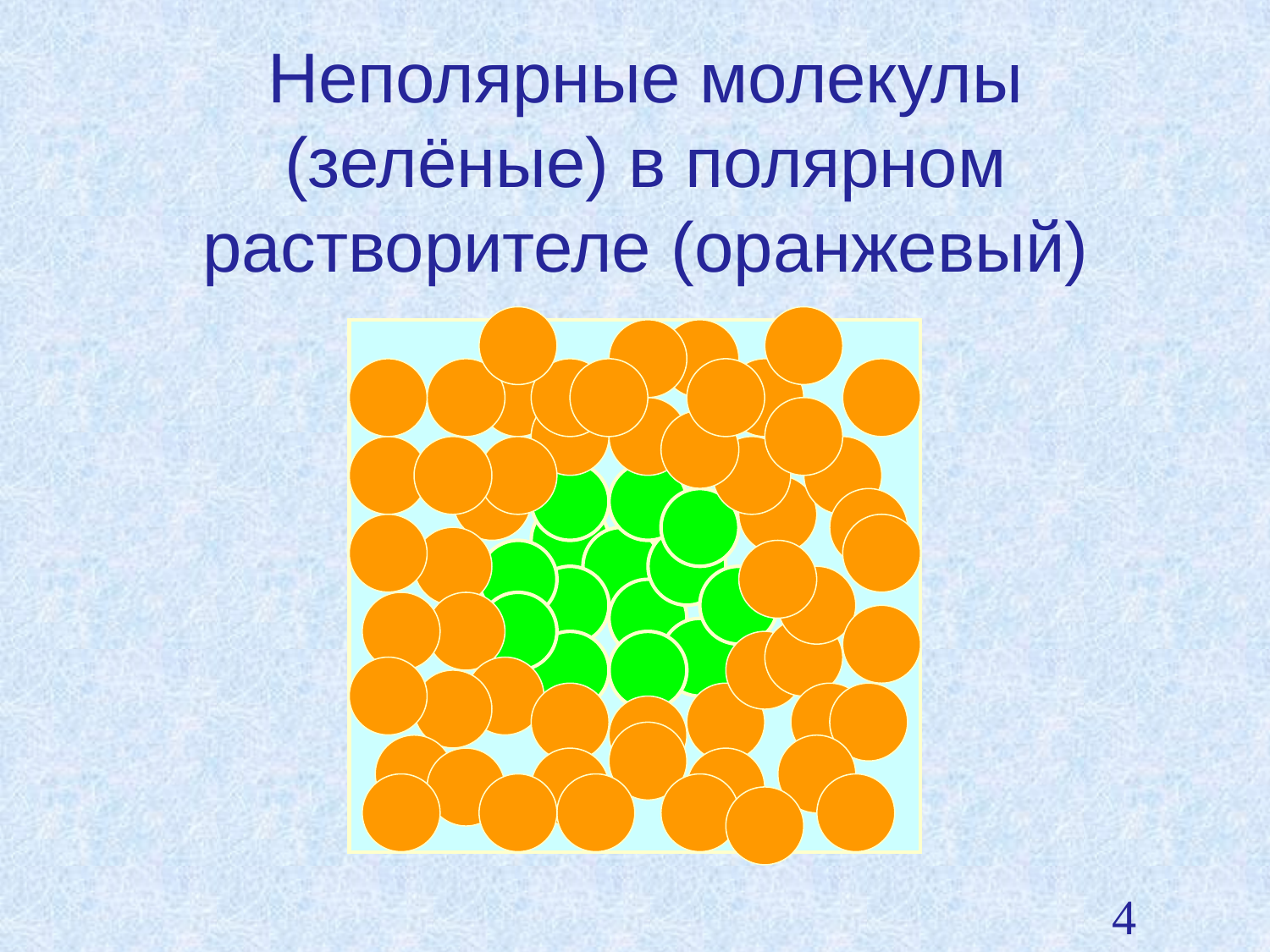

Неполярные молекулы (зелёные) в полярном растворителе (оранжевый)‏